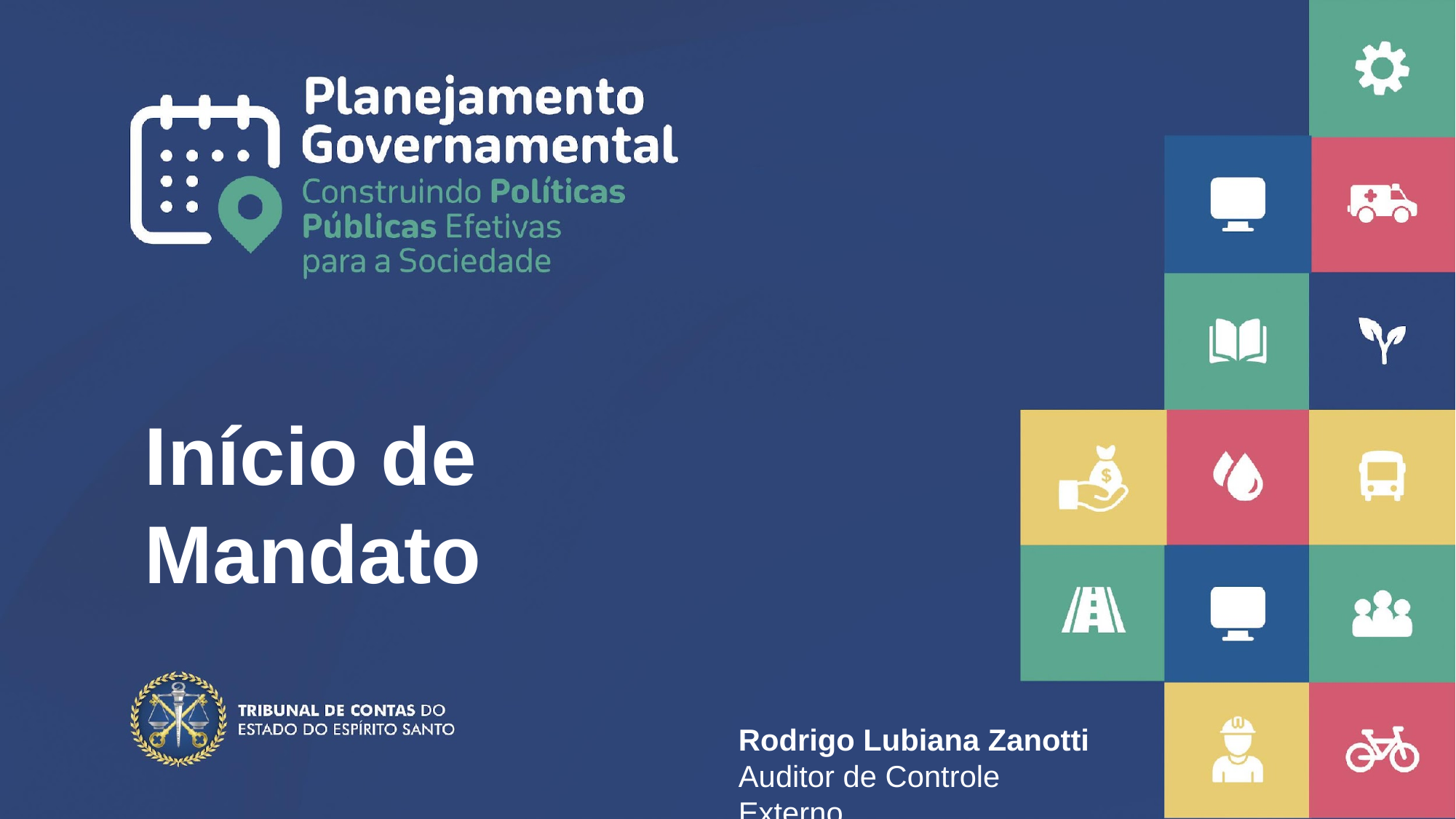

Início de Mandato
Rodrigo Lubiana Zanotti
Auditor de Controle Externo